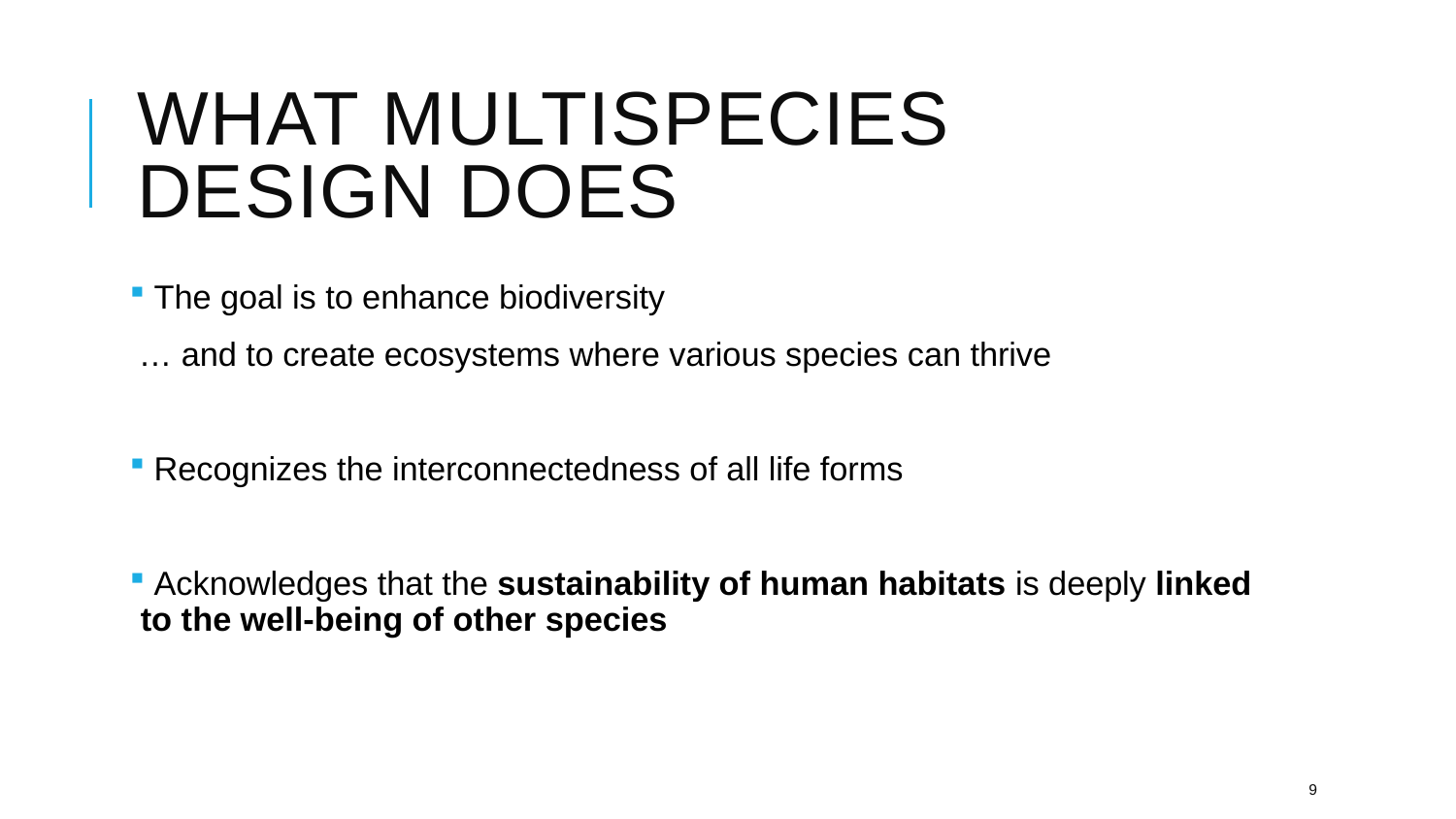

# What multispecies design does
 The goal is to enhance biodiversity
 … and to create ecosystems where various species can thrive

 Recognizes the interconnectedness of all life forms

 Acknowledges that the sustainability of human habitats is deeply linked to the well-being of other species
9